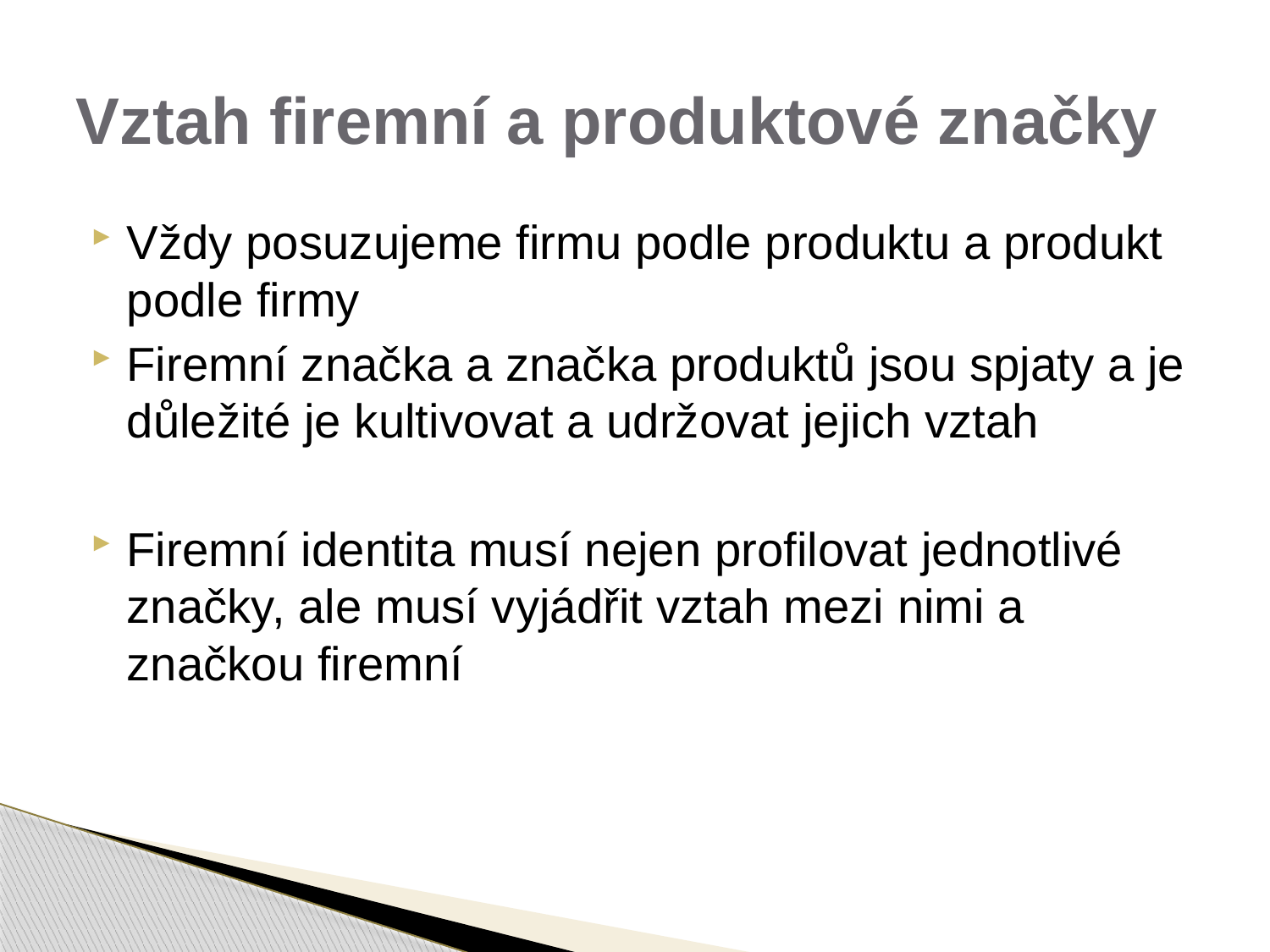

# Vztah firemní a produktové značky
Vždy posuzujeme firmu podle produktu a produkt podle firmy
Firemní značka a značka produktů jsou spjaty a je důležité je kultivovat a udržovat jejich vztah

Firemní identita musí nejen profilovat jednotlivé značky, ale musí vyjádřit vztah mezi nimi a značkou firemní